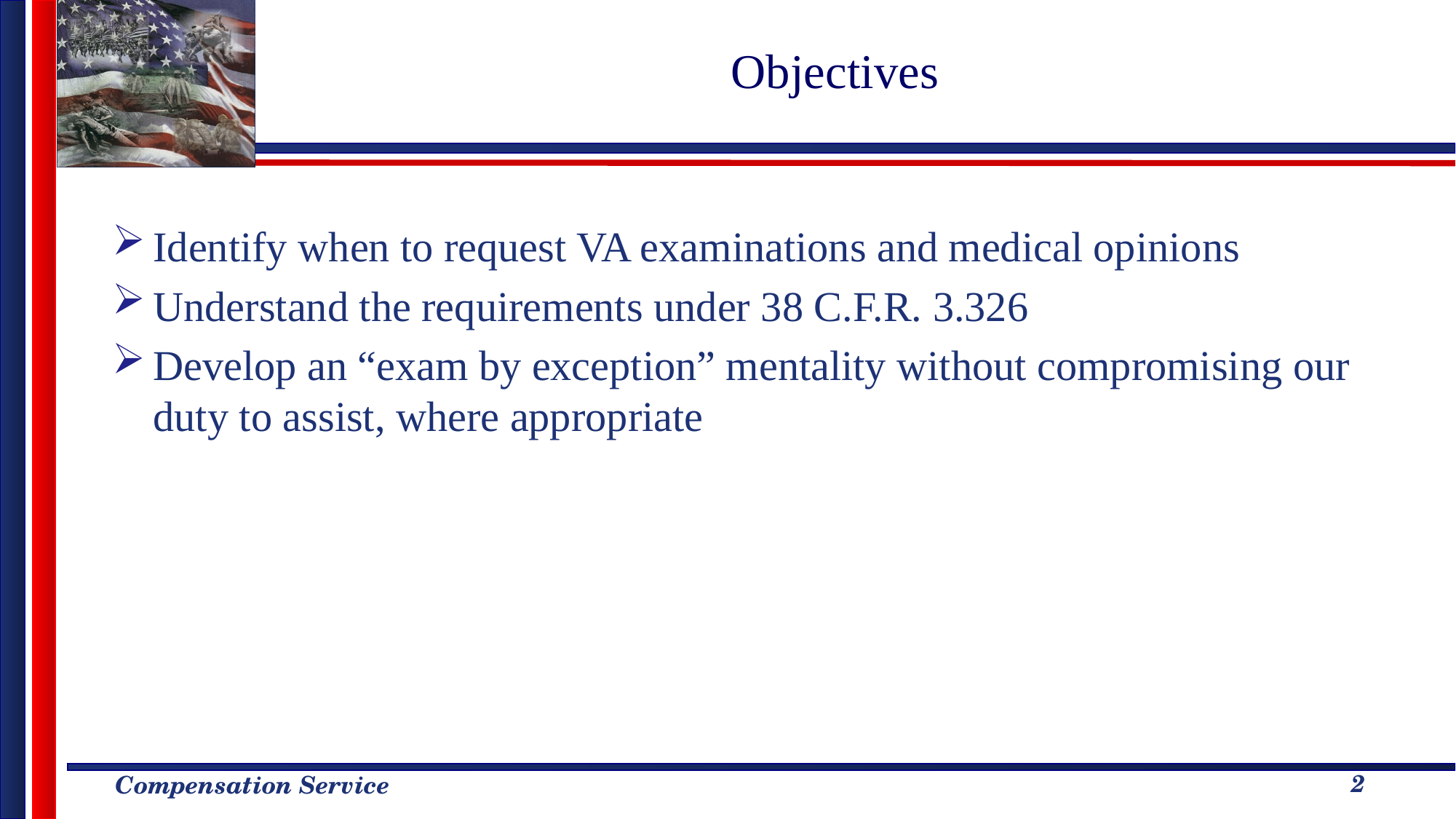

# Objectives
Identify when to request VA examinations and medical opinions
Understand the requirements under 38 C.F.R. 3.326
Develop an “exam by exception” mentality without compromising our duty to assist, where appropriate
2